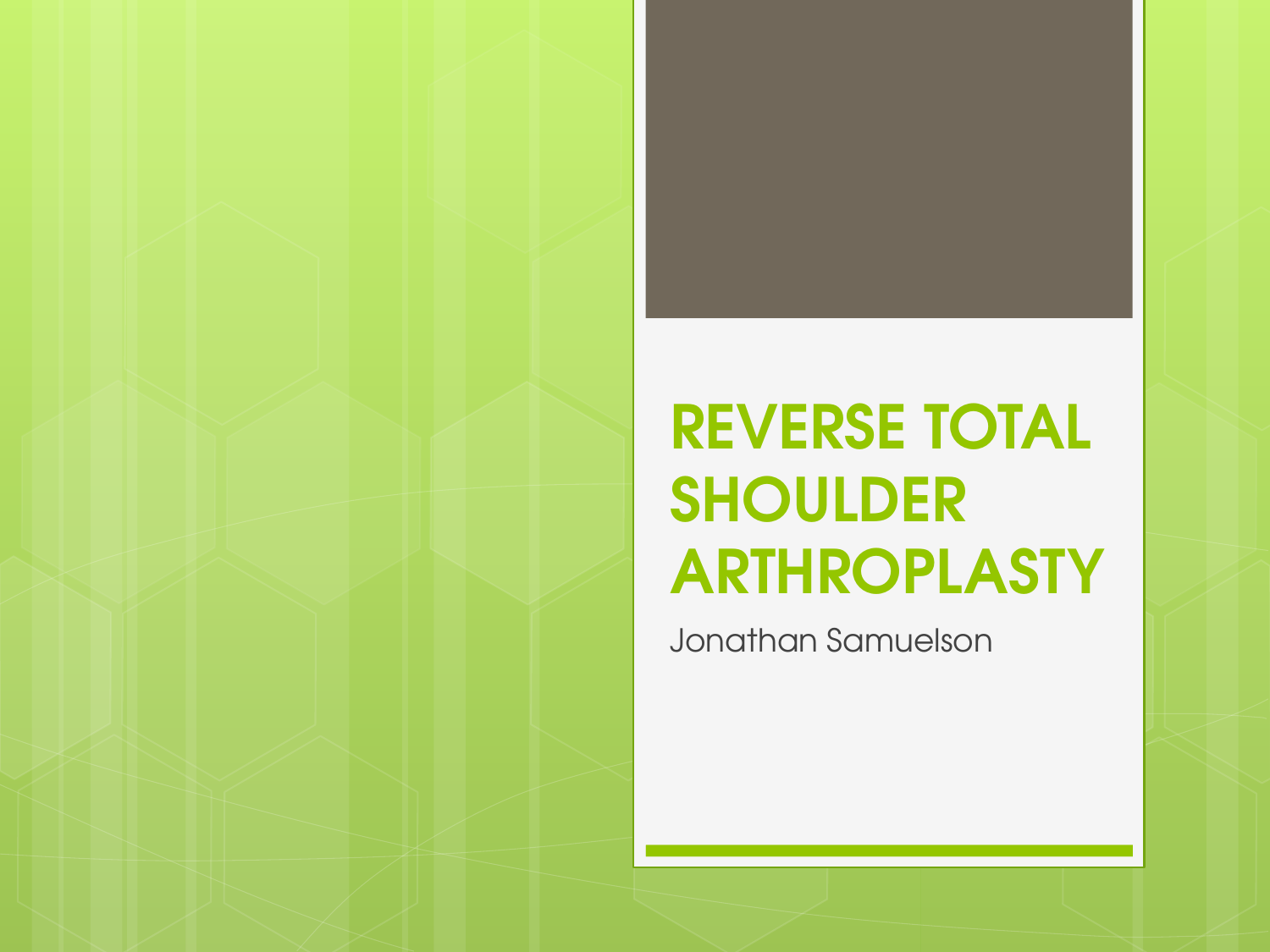

# REVERSE TOTAL SHOULDER ARTHROPLASTY
Jonathan Samuelson